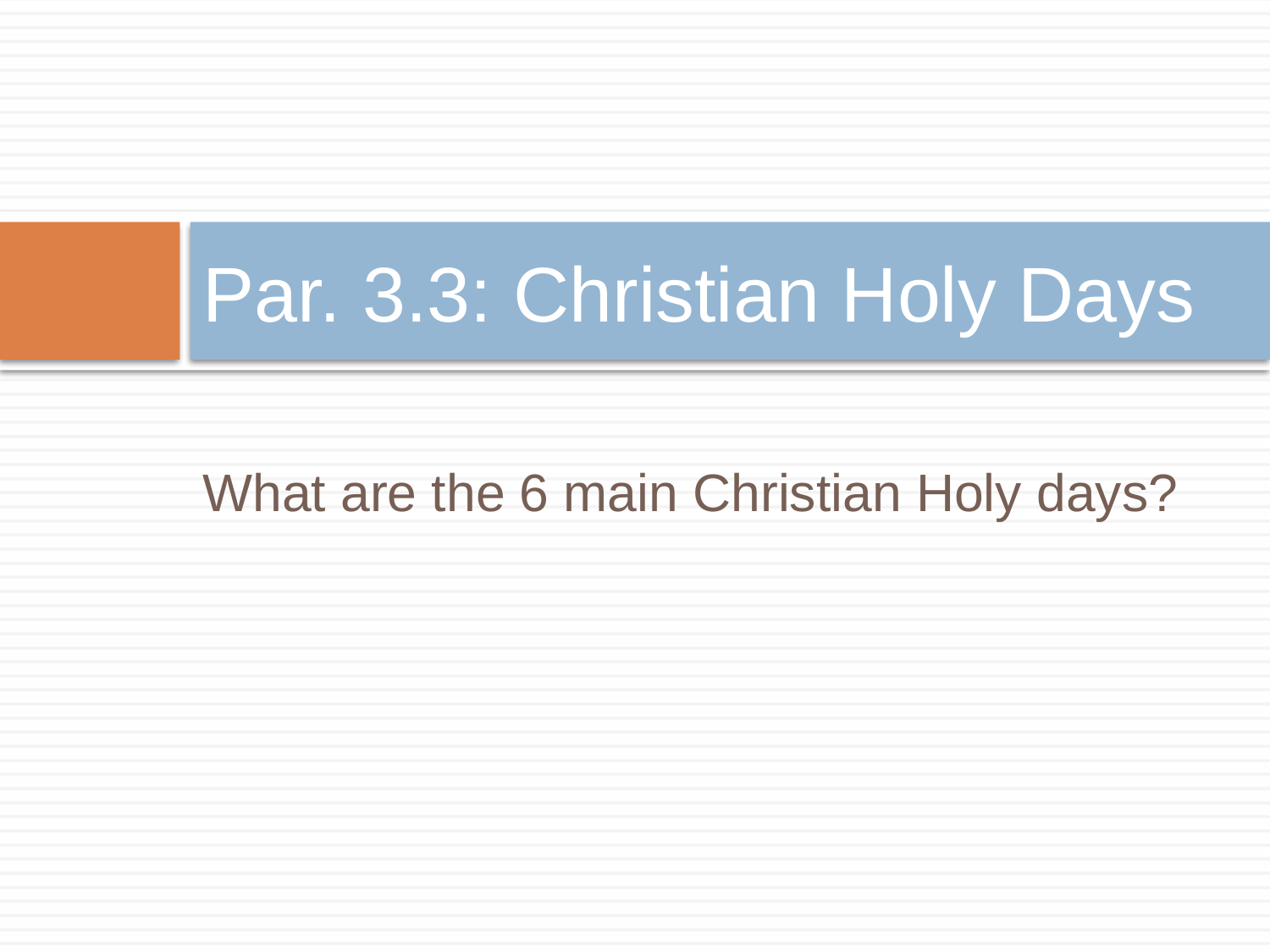

# Par. 3.3: Christian Holy Days

What are the 6 main Christian Holy days?